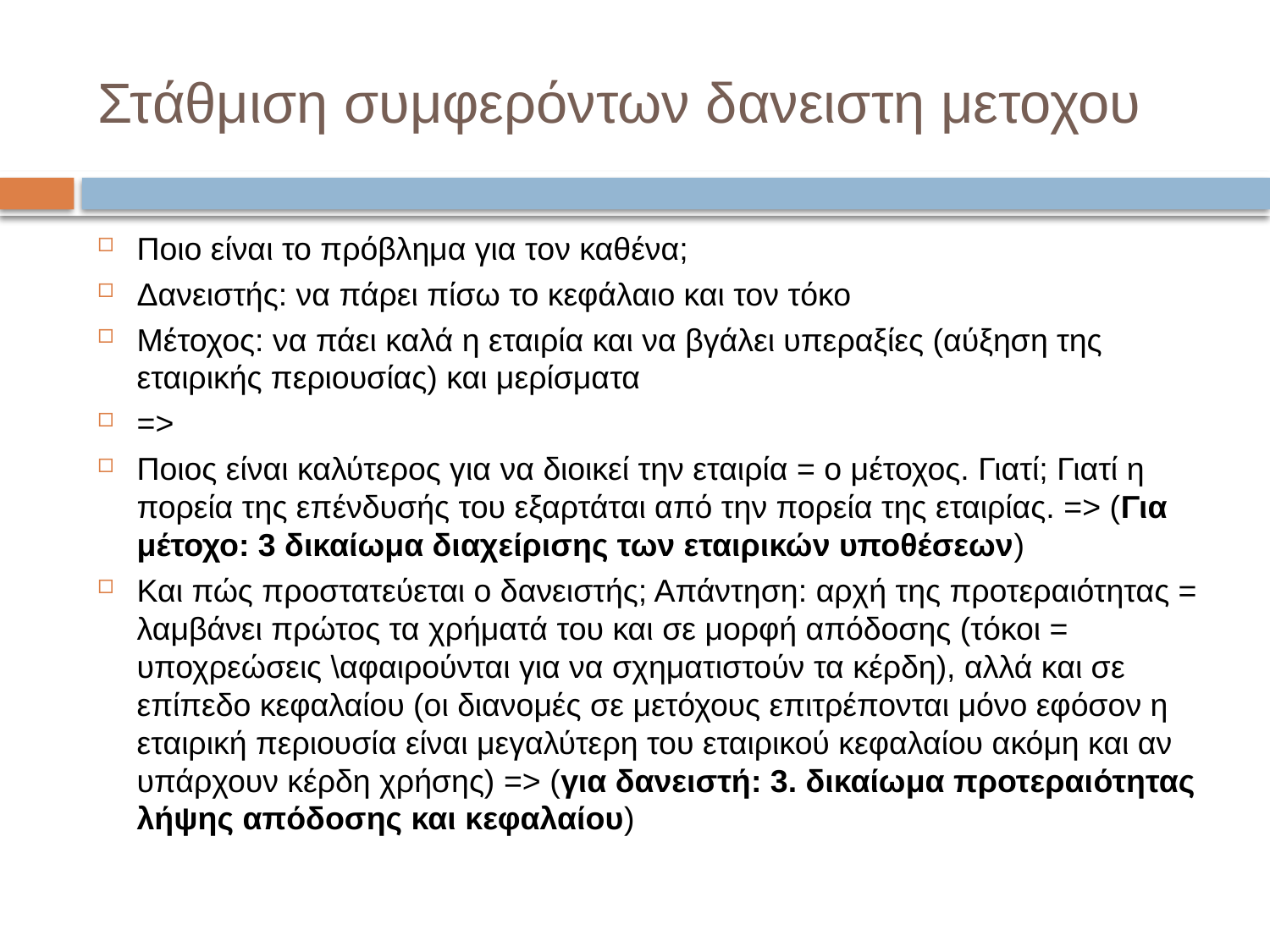

# Στάθμιση συμφερόντων δανειστη μετοχου
Ποιο είναι το πρόβλημα για τον καθένα;
Δανειστής: να πάρει πίσω το κεφάλαιο και τον τόκο
Μέτοχος: να πάει καλά η εταιρία και να βγάλει υπεραξίες (αύξηση της εταιρικής περιουσίας) και μερίσματα
=>
Ποιος είναι καλύτερος για να διοικεί την εταιρία = ο μέτοχος. Γιατί; Γιατί η πορεία της επένδυσής του εξαρτάται από την πορεία της εταιρίας. => (Για μέτοχο: 3 δικαίωμα διαχείρισης των εταιρικών υποθέσεων)
Και πώς προστατεύεται ο δανειστής; Απάντηση: αρχή της προτεραιότητας = λαμβάνει πρώτος τα χρήματά του και σε μορφή απόδοσης (τόκοι = υποχρεώσεις \αφαιρούνται για να σχηματιστούν τα κέρδη), αλλά και σε επίπεδο κεφαλαίου (οι διανομές σε μετόχους επιτρέπονται μόνο εφόσον η εταιρική περιουσία είναι μεγαλύτερη του εταιρικού κεφαλαίου ακόμη και αν υπάρχουν κέρδη χρήσης) => (για δανειστή: 3. δικαίωμα προτεραιότητας λήψης απόδοσης και κεφαλαίου)